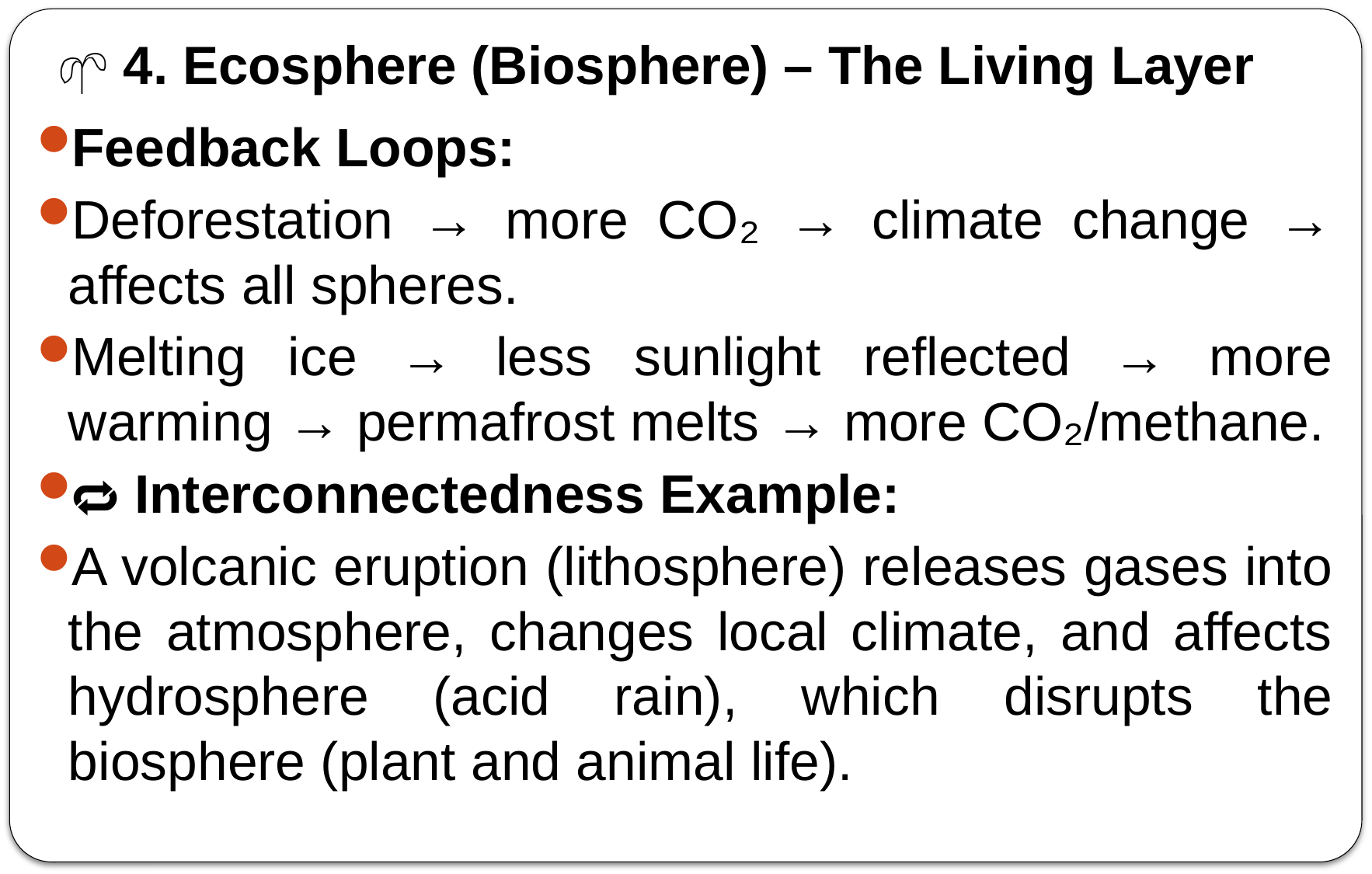

# 🌱 4. Ecosphere (Biosphere) – The Living Layer
Feedback Loops:
Deforestation → more CO₂ → climate change → affects all spheres.
Melting ice → less sunlight reflected → more warming → permafrost melts → more CO₂/methane.
🔁 Interconnectedness Example:
A volcanic eruption (lithosphere) releases gases into the atmosphere, changes local climate, and affects hydrosphere (acid rain), which disrupts the biosphere (plant and animal life).